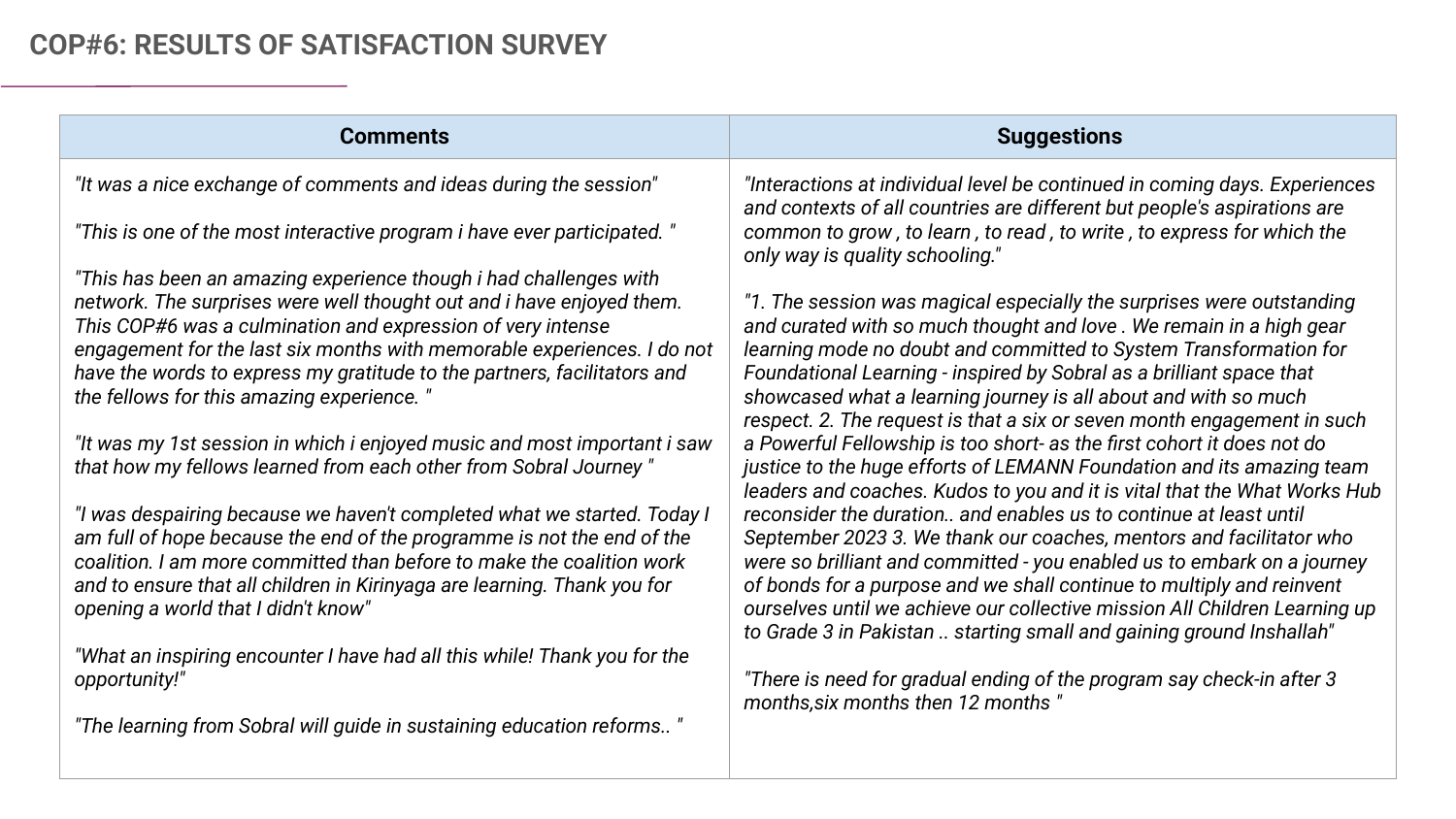

COP#6: RESULTS OF SATISFACTION SURVEY
| Comments | Suggestions |
| --- | --- |
| "It was a nice exchange of comments and ideas during the session" "This is one of the most interactive program i have ever participated. " "This has been an amazing experience though i had challenges with network. The surprises were well thought out and i have enjoyed them. This COP#6 was a culmination and expression of very intense engagement for the last six months with memorable experiences. I do not have the words to express my gratitude to the partners, facilitators and the fellows for this amazing experience. " "It was my 1st session in which i enjoyed music and most important i saw that how my fellows learned from each other from Sobral Journey " "I was despairing because we haven't completed what we started. Today I am full of hope because the end of the programme is not the end of the coalition. I am more committed than before to make the coalition work and to ensure that all children in Kirinyaga are learning. Thank you for opening a world that I didn't know" "What an inspiring encounter I have had all this while! Thank you for the opportunity!" "The learning from Sobral will guide in sustaining education reforms.. " | "Interactions at individual level be continued in coming days. Experiences and contexts of all countries are different but people's aspirations are common to grow , to learn , to read , to write , to express for which the only way is quality schooling." "1. The session was magical especially the surprises were outstanding and curated with so much thought and love . We remain in a high gear learning mode no doubt and committed to System Transformation for Foundational Learning - inspired by Sobral as a brilliant space that showcased what a learning journey is all about and with so much respect. 2. The request is that a six or seven month engagement in such a Powerful Fellowship is too short- as the first cohort it does not do justice to the huge efforts of LEMANN Foundation and its amazing team leaders and coaches. Kudos to you and it is vital that the What Works Hub reconsider the duration.. and enables us to continue at least until September 2023 3. We thank our coaches, mentors and facilitator who were so brilliant and committed - you enabled us to embark on a journey of bonds for a purpose and we shall continue to multiply and reinvent ourselves until we achieve our collective mission All Children Learning up to Grade 3 in Pakistan .. starting small and gaining ground Inshallah" "There is need for gradual ending of the program say check-in after 3 months,six months then 12 months " |